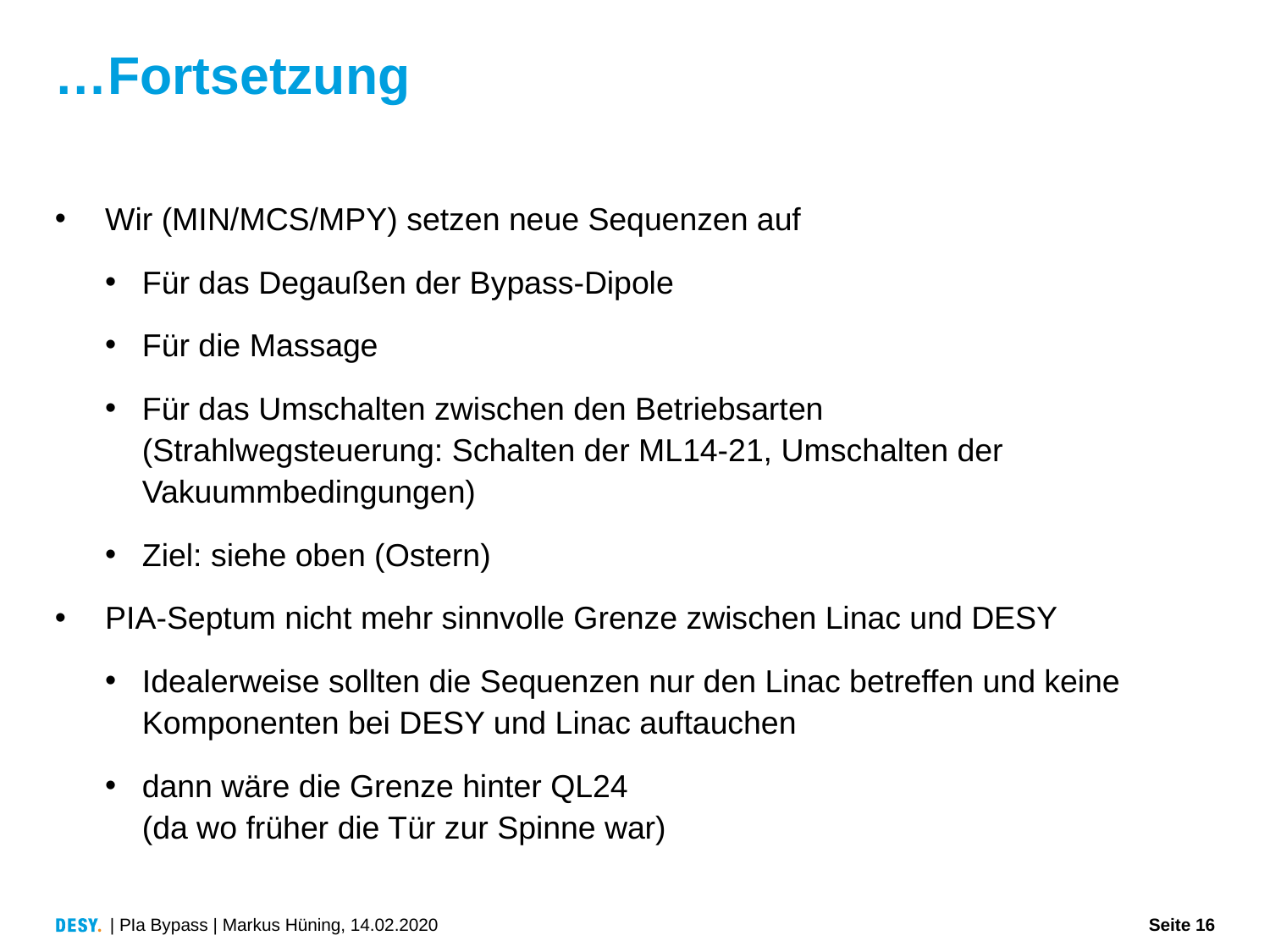

# …Fortsetzung

Wir (MIN/MCS/MPY) setzen neue Sequenzen auf
Für das Degaußen der Bypass-Dipole
Für die Massage
Für das Umschalten zwischen den Betriebsarten
(Strahlwegsteuerung: Schalten der ML14-21, Umschalten der Vakuummbedingungen)
Ziel: siehe oben (Ostern)
PIA-Septum nicht mehr sinnvolle Grenze zwischen Linac und DESY
Idealerweise sollten die Sequenzen nur den Linac betreffen und keine Komponenten bei DESY und Linac auftauchen
dann wäre die Grenze hinter QL24
(da wo früher die Tür zur Spinne war)

| PIa Bypass | Markus Hüning, 14.02.2020